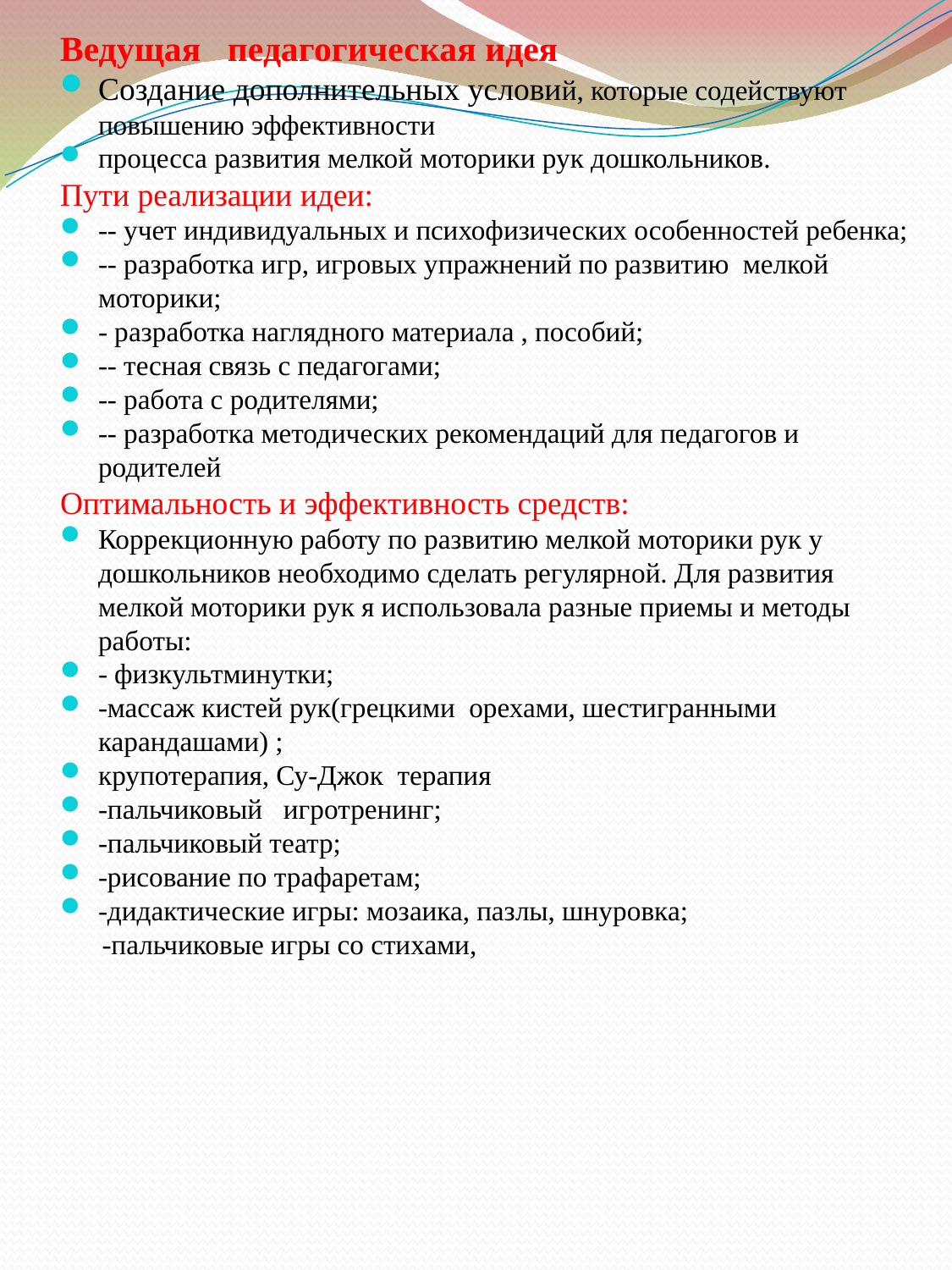

Ведущая   педагогическая идея
Создание дополнительных условий, которые содействуют повышению эффективности
процесса развития мелкой моторики рук дошкольников.
Пути реализации идеи:
-- учет индивидуальных и психофизических особенностей ребенка;
-- разработка игр, игровых упражнений по развитию  мелкой моторики;
- разработка наглядного материала , пособий;
-- тесная связь с педагогами;
-- работа с родителями;
-- разработка методических рекомендаций для педагогов и родителей
Оптимальность и эффективность средств:
Коррекционную работу по развитию мелкой моторики рук у дошкольников необходимо сделать регулярной. Для развития мелкой моторики рук я использовала разные приемы и методы работы:
- физкультминутки;
-массаж кистей рук(грецкими  орехами, шестигранными карандашами) ;
крупотерапия, Су-Джок  терапия
-пальчиковый   игротренинг;
-пальчиковый театр;
-рисование по трафаретам;
-дидактические игры: мозаика, пазлы, шнуровка;
      -пальчиковые игры со стихами,